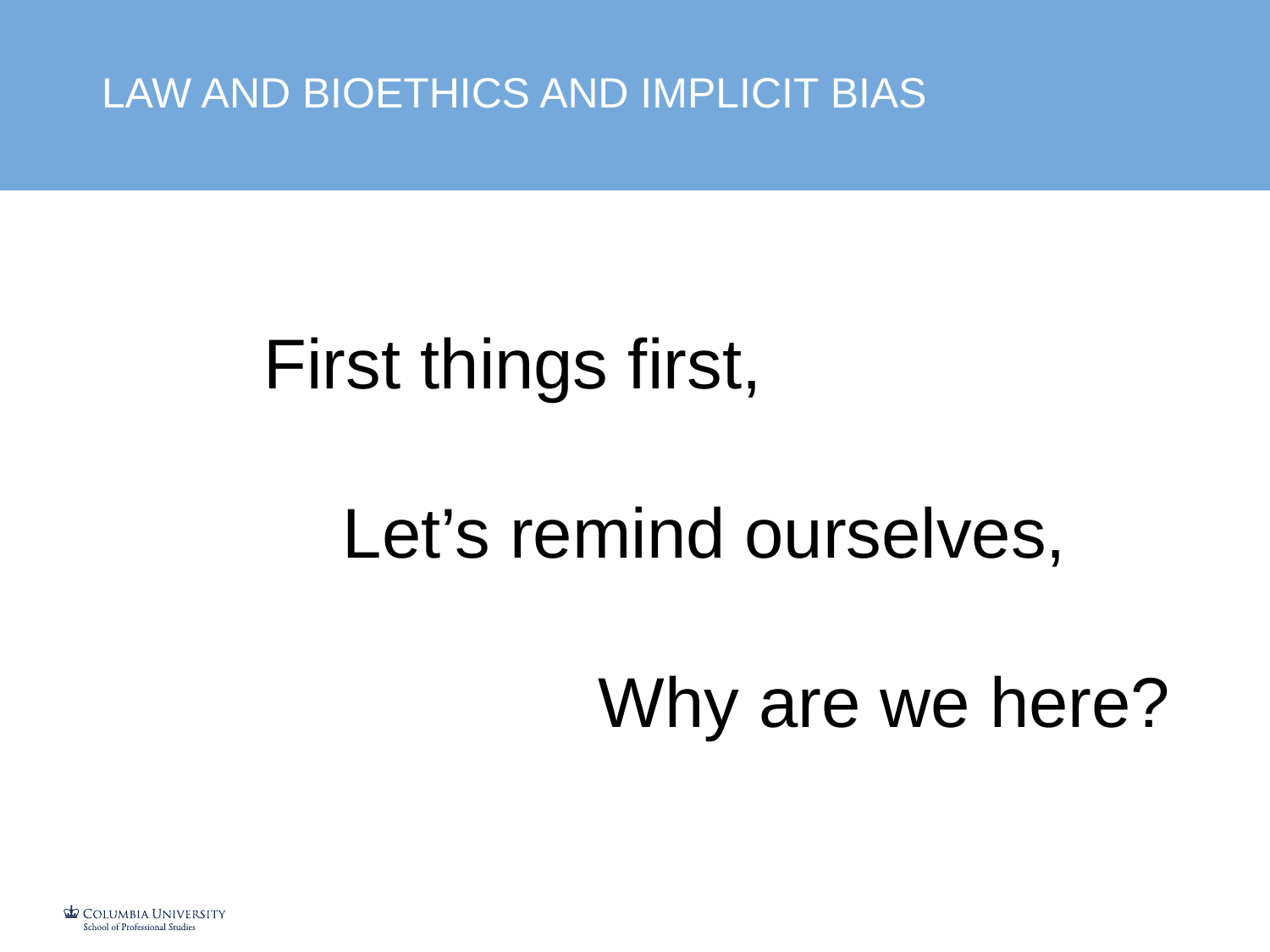

LAW AND BIOETHICS AND IMPLICIT BIAS
First things first,

    Let’s remind ourselves,

                 Why are we here?